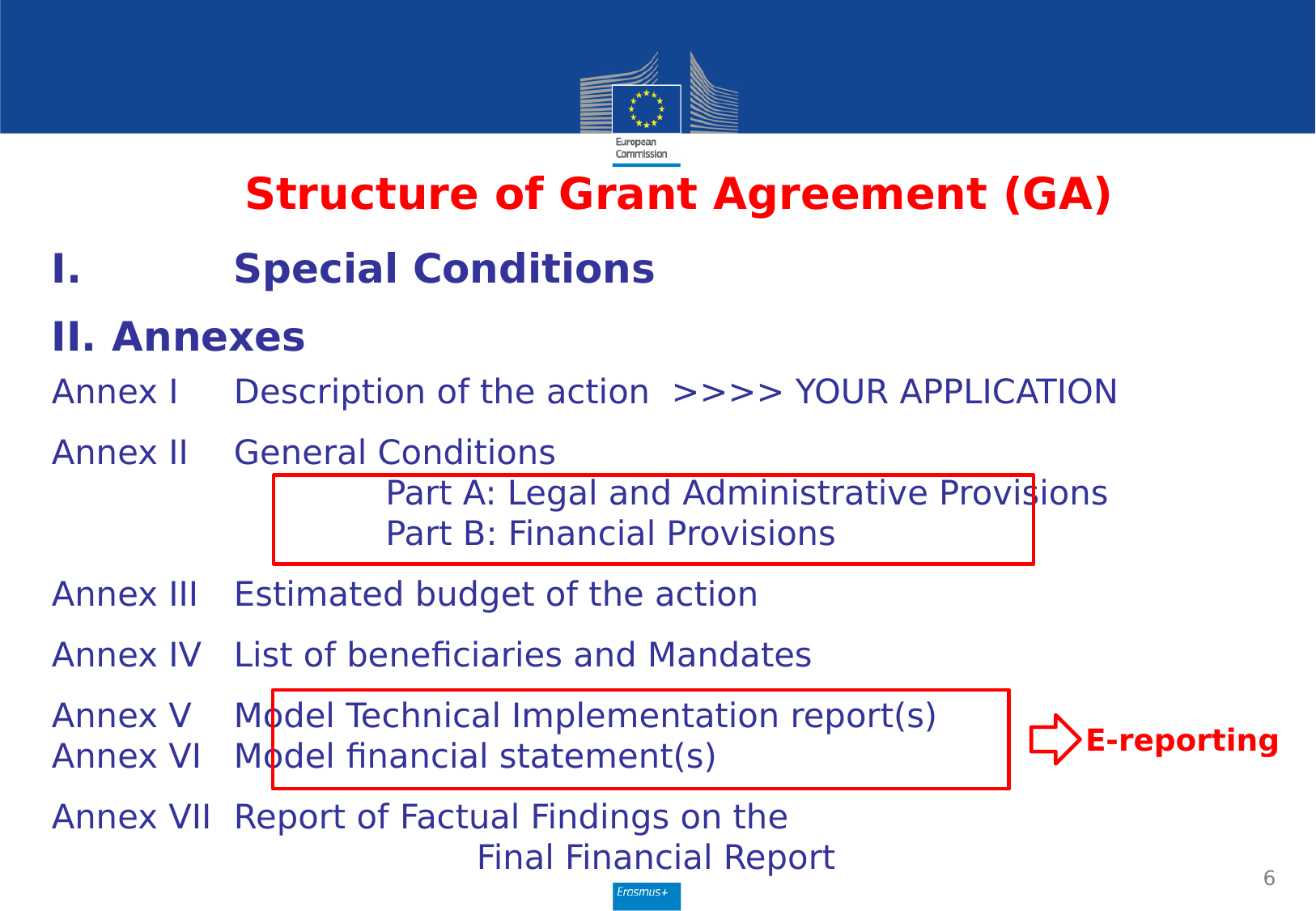

# Structure of Grant Agreement (GA)
I.   	Special Conditions
II. 	Annexes
Annex I	Description of the action  >>>> YOUR APPLICATION
Annex II 	General Conditions
		Part A: Legal and Administrative Provisions
		Part B: Financial Provisions
Annex III	Estimated budget of the action
Annex IV	List of beneficiaries and Mandates
Annex V   	Model Technical Implementation report(s)
Annex VI 	Model financial statement(s)
Annex VII	Report of Factual Findings on the
			Final Financial Report

   E-reporting
6